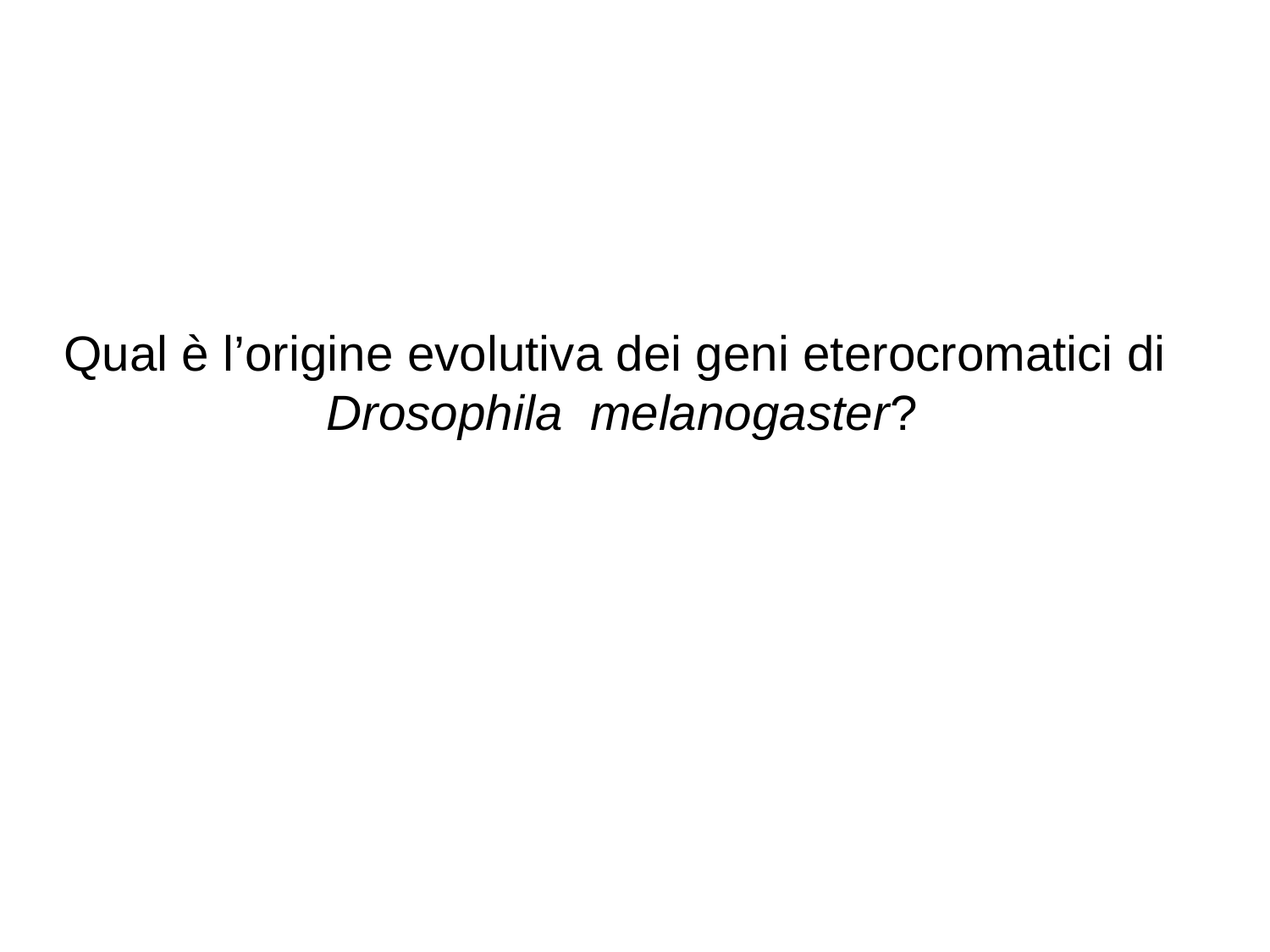

Qual è l’origine evolutiva dei geni eterocromatici di  Drosophila  melanogaster?